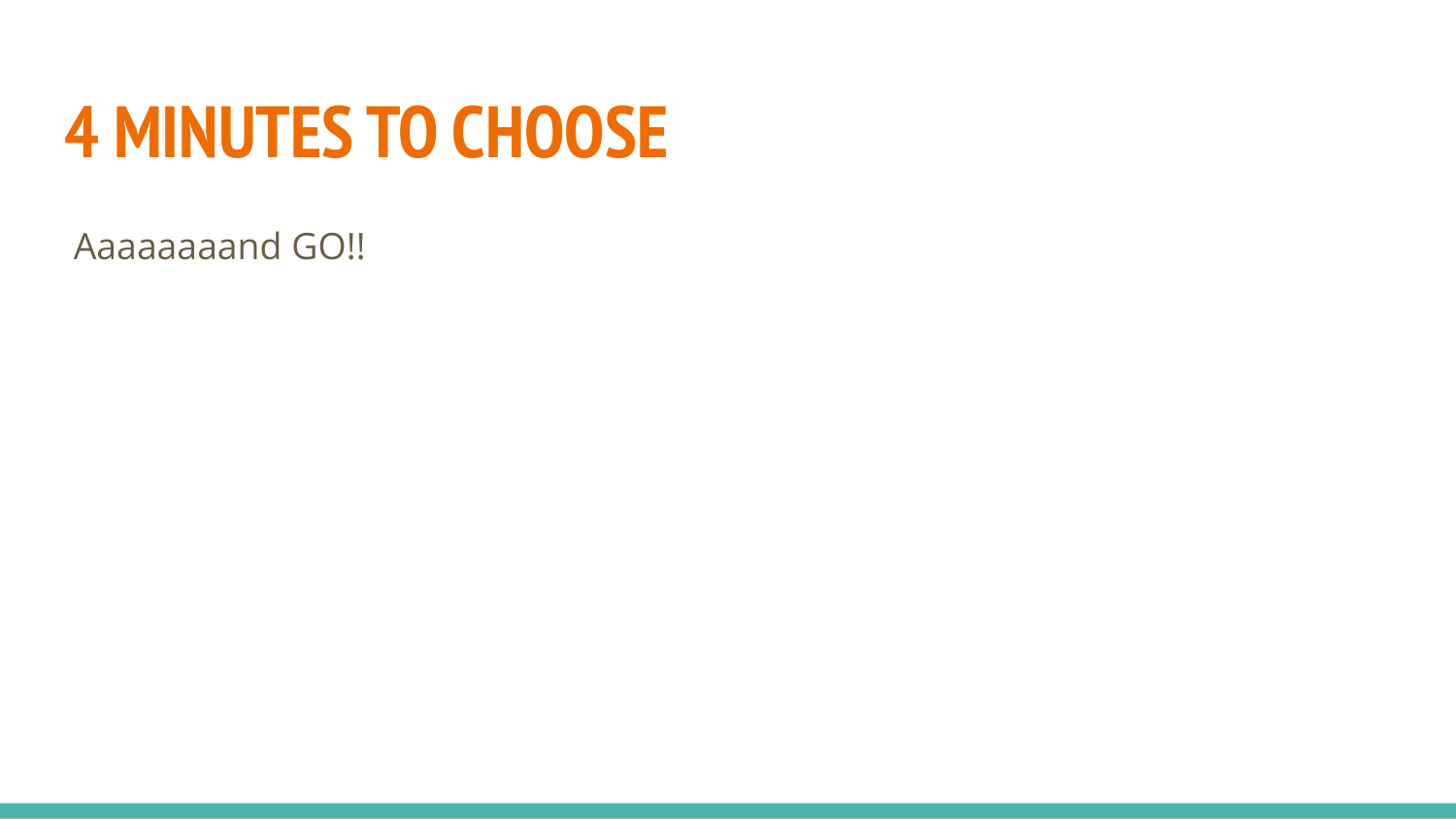

# 4 MINUTES TO CHOOSE
 Aaaaaaaand GO!!